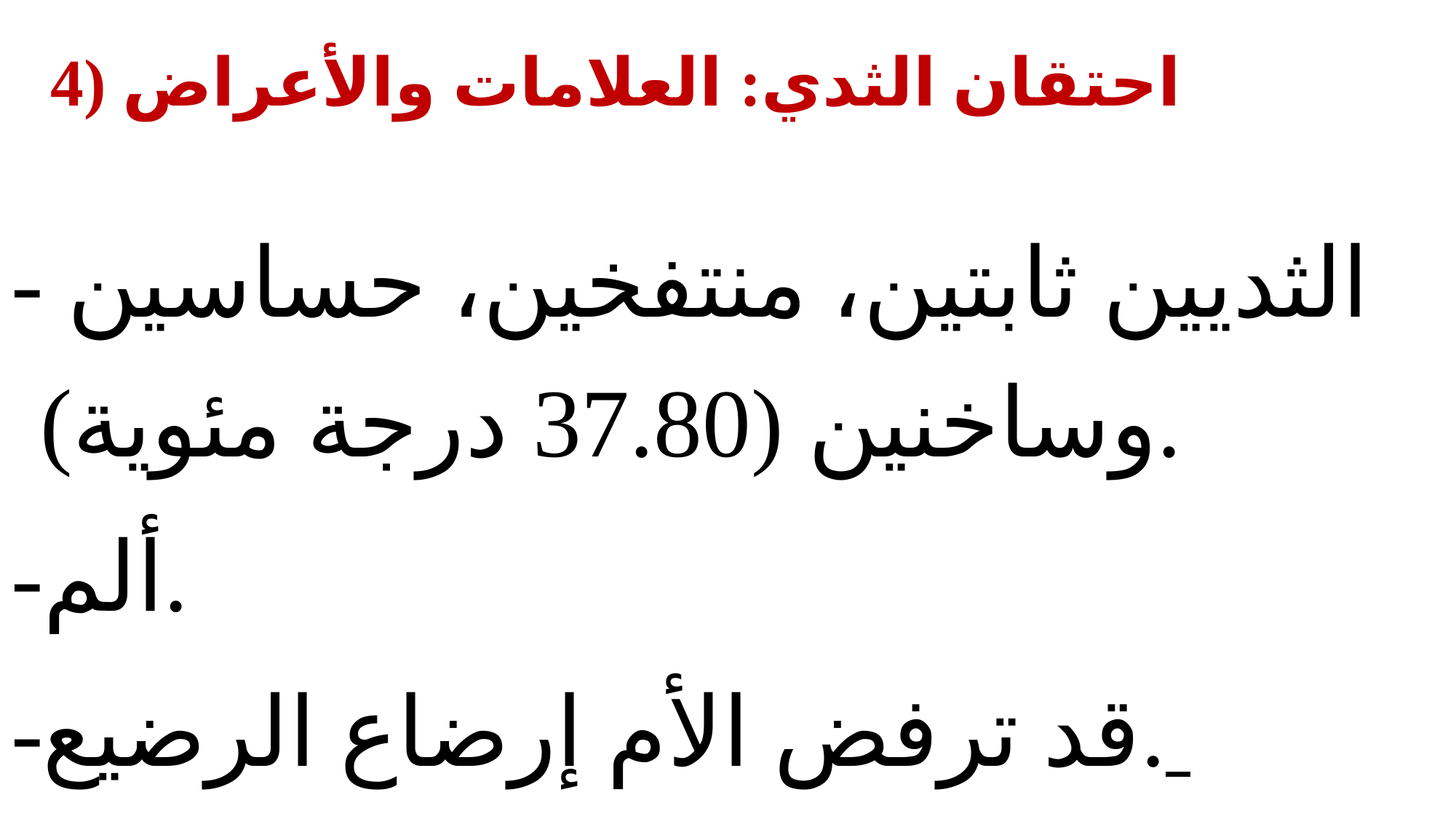

# 4) احتقان الثدي: العلامات والأعراض
- الثديين ثابتين، منتفخين، حساسين وساخنين (37.80 درجة مئوية).
-ألم.
-قد ترفض الأم إرضاع الرضيع.